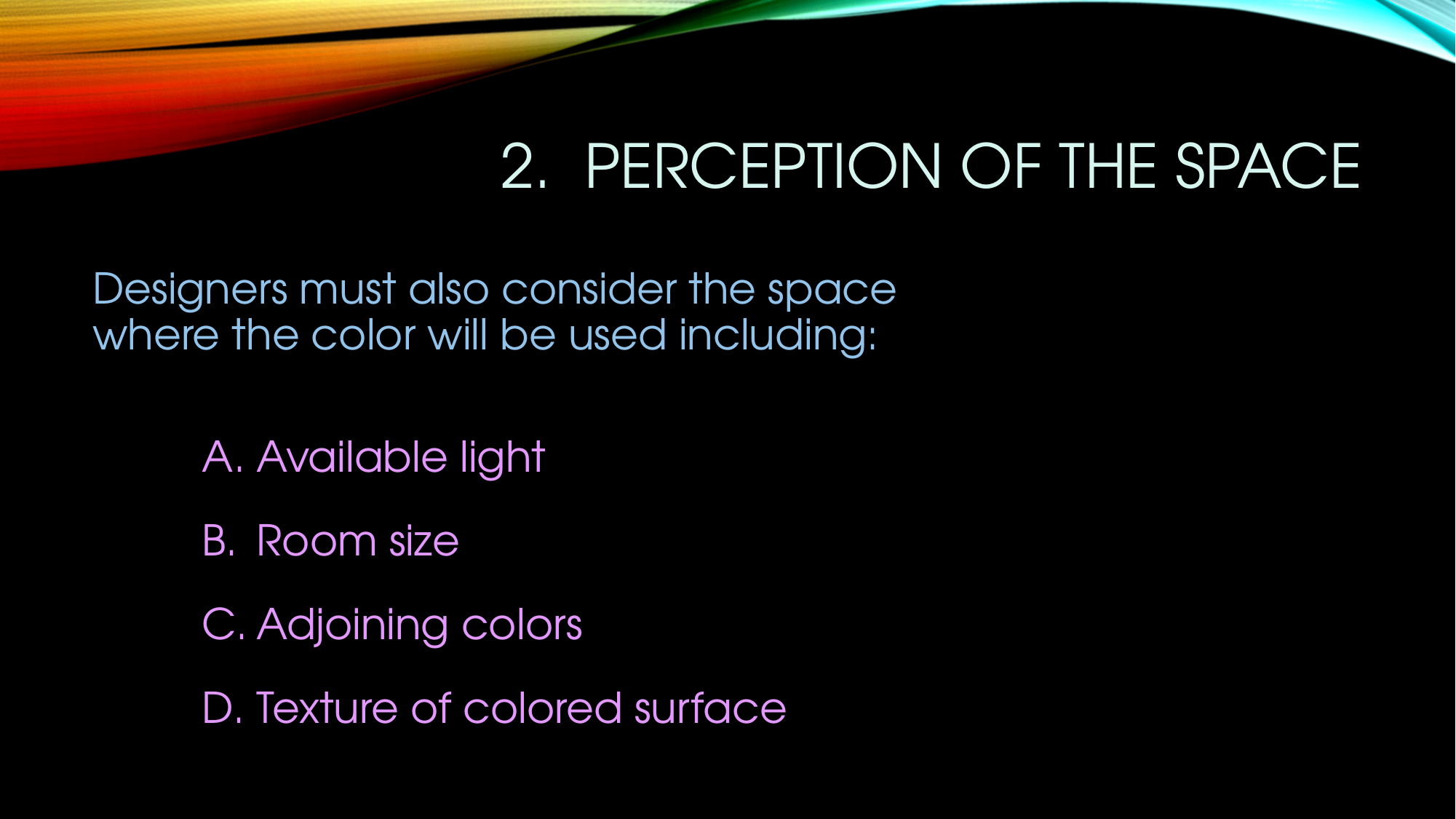

# 2.  Perception of the space
Designers must also consider the space where the color will be used including:

Available light
Room size
Adjoining colors
Texture of colored surface